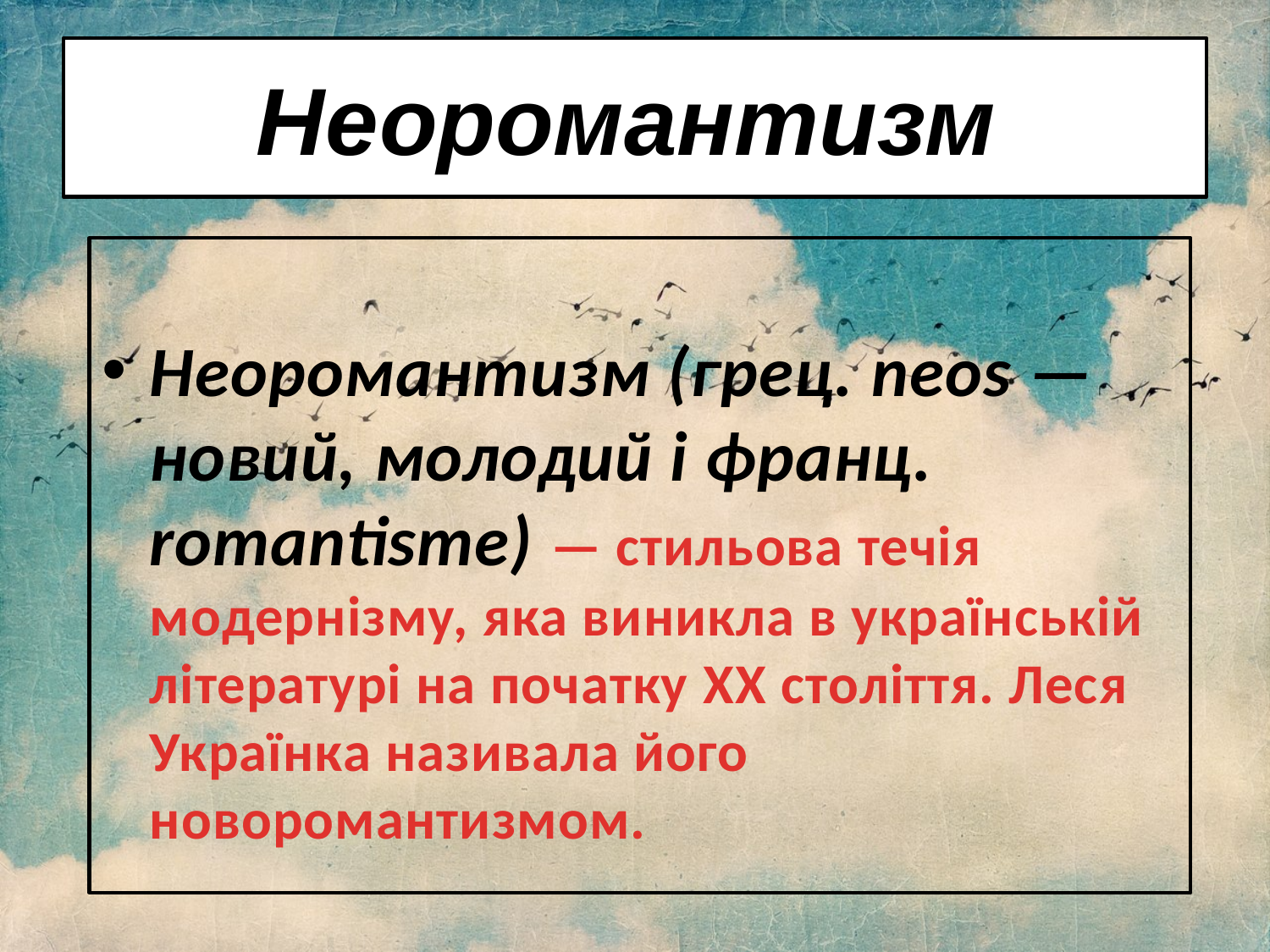

# Неоромантизм

Неоромантизм (грец. neos — новий, молодий і франц. romantisme) — стильова течія модернізму, яка виникла в українській літературі на початку XX століття. Леся Українка називала його новоромантизмом.